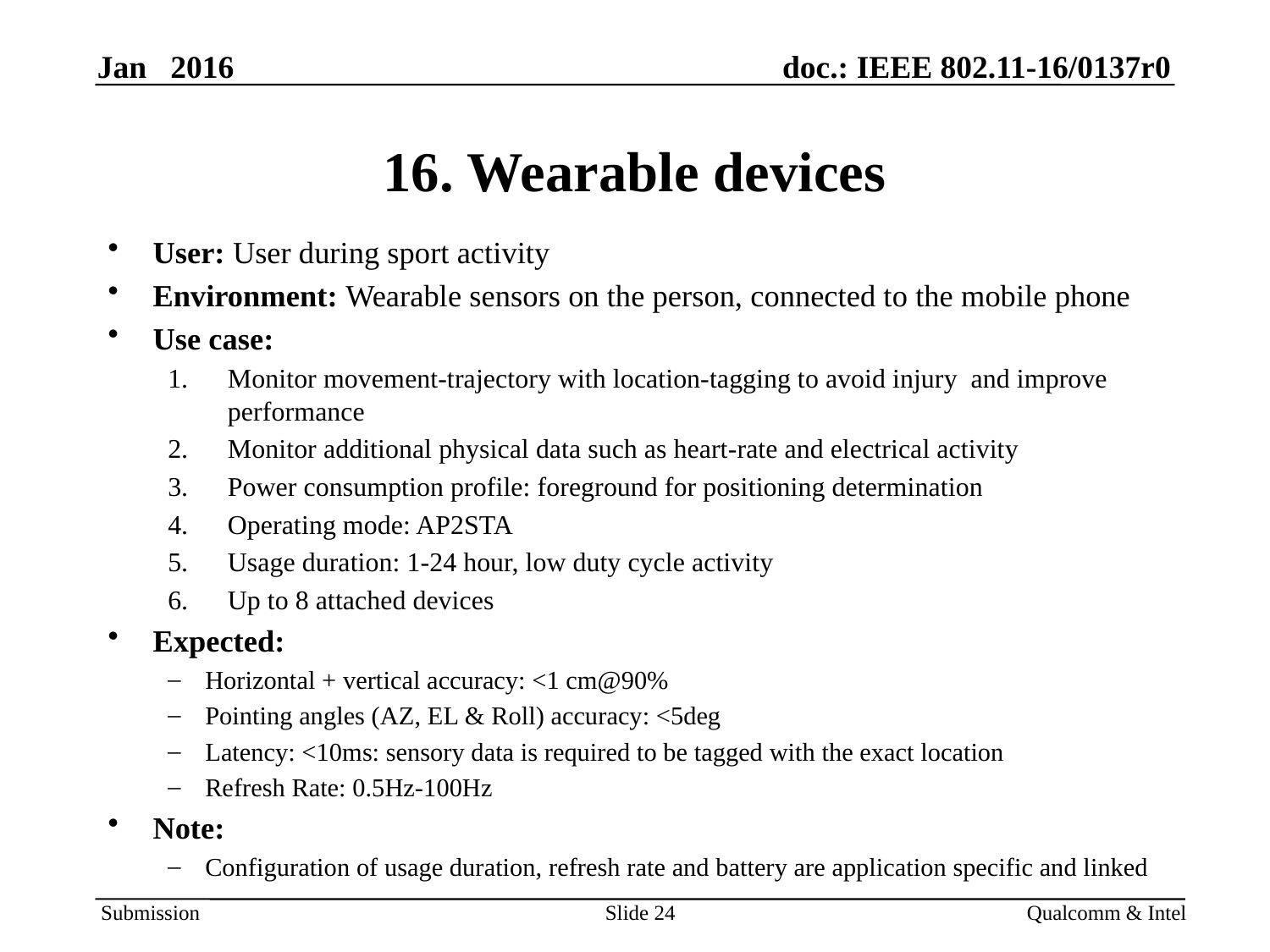

# 16. Wearable devices
User: User during sport activity
Environment: Wearable sensors on the person, connected to the mobile phone
Use case:
Monitor movement-trajectory with location-tagging to avoid injury  and improve performance
Monitor additional physical data such as heart-rate and electrical activity
Power consumption profile: foreground for positioning determination
Operating mode: AP2STA
Usage duration: 1-24 hour, low duty cycle activity
Up to 8 attached devices
Expected:
Horizontal + vertical accuracy: <1 cm@90%
Pointing angles (AZ, EL & Roll) accuracy: <5deg
Latency: <10ms: sensory data is required to be tagged with the exact location
Refresh Rate: 0.5Hz-100Hz
Note:
Configuration of usage duration, refresh rate and battery are application specific and linked
Slide 24
Qualcomm & Intel